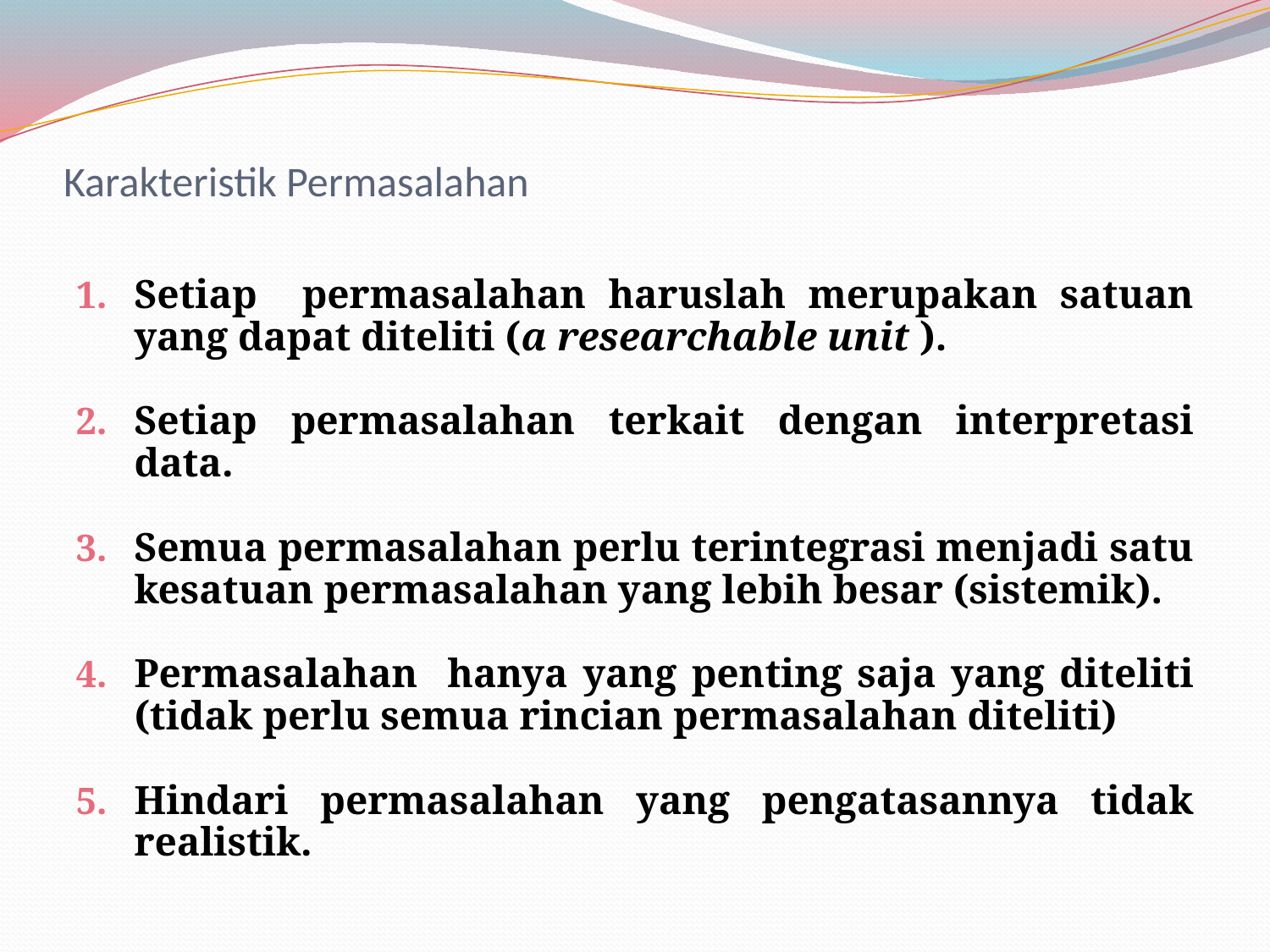

# Karakteristik Permasalahan
Setiap  permasalahan haruslah merupakan satuan yang dapat diteliti (a researchable unit ).

Setiap permasalahan terkait dengan interpretasi data.

Semua permasalahan perlu terintegrasi menjadi satu kesatuan permasalahan yang lebih besar (sistemik).

Permasalahan  hanya yang penting saja yang diteliti (tidak perlu semua rincian permasalahan diteliti)

Hindari permasalahan yang pengatasannya tidak realistik.